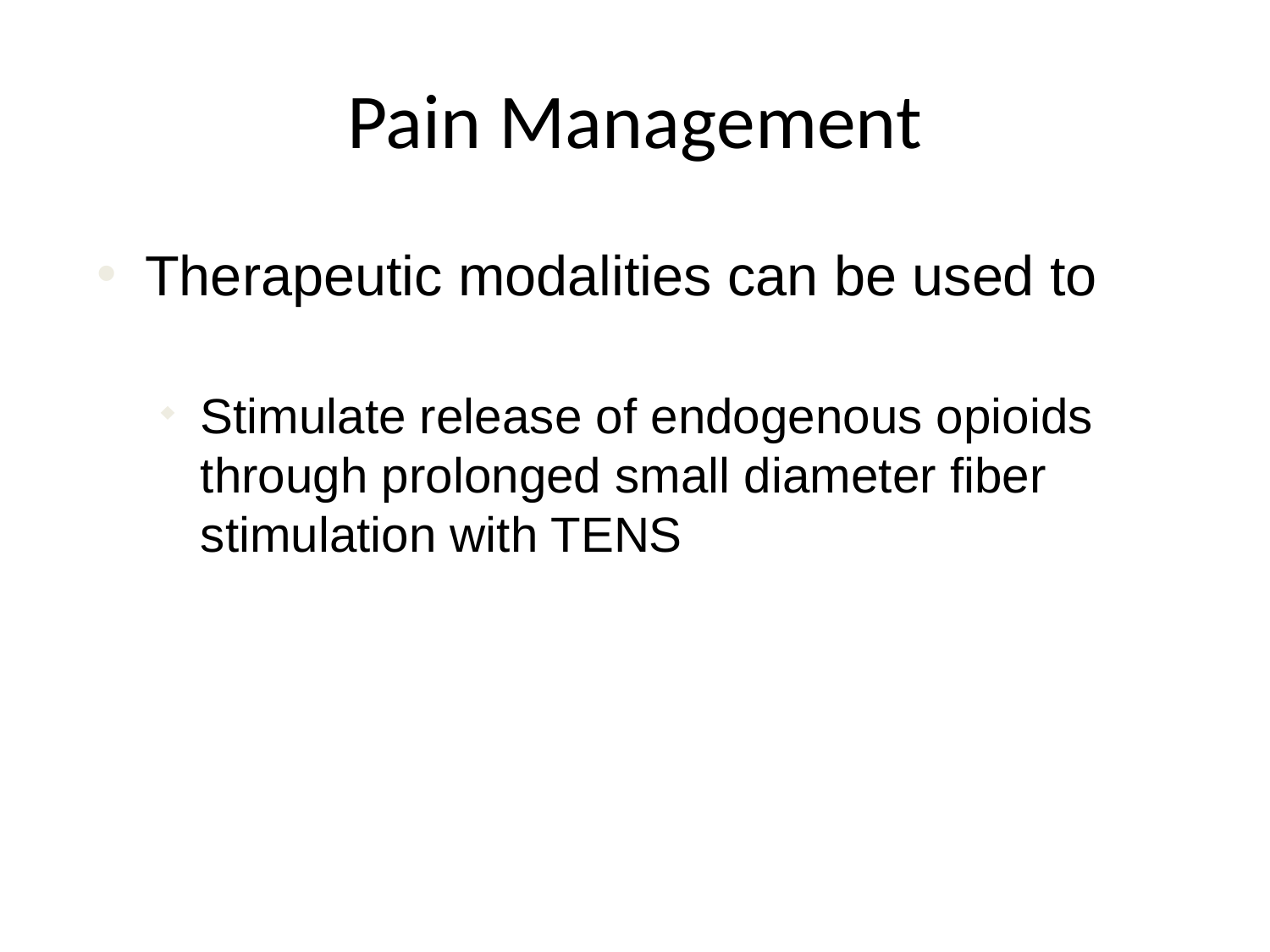

# Pain Management
Therapeutic modalities can be used to
Stimulate release of endogenous opioids through prolonged small diameter fiber stimulation with TENS